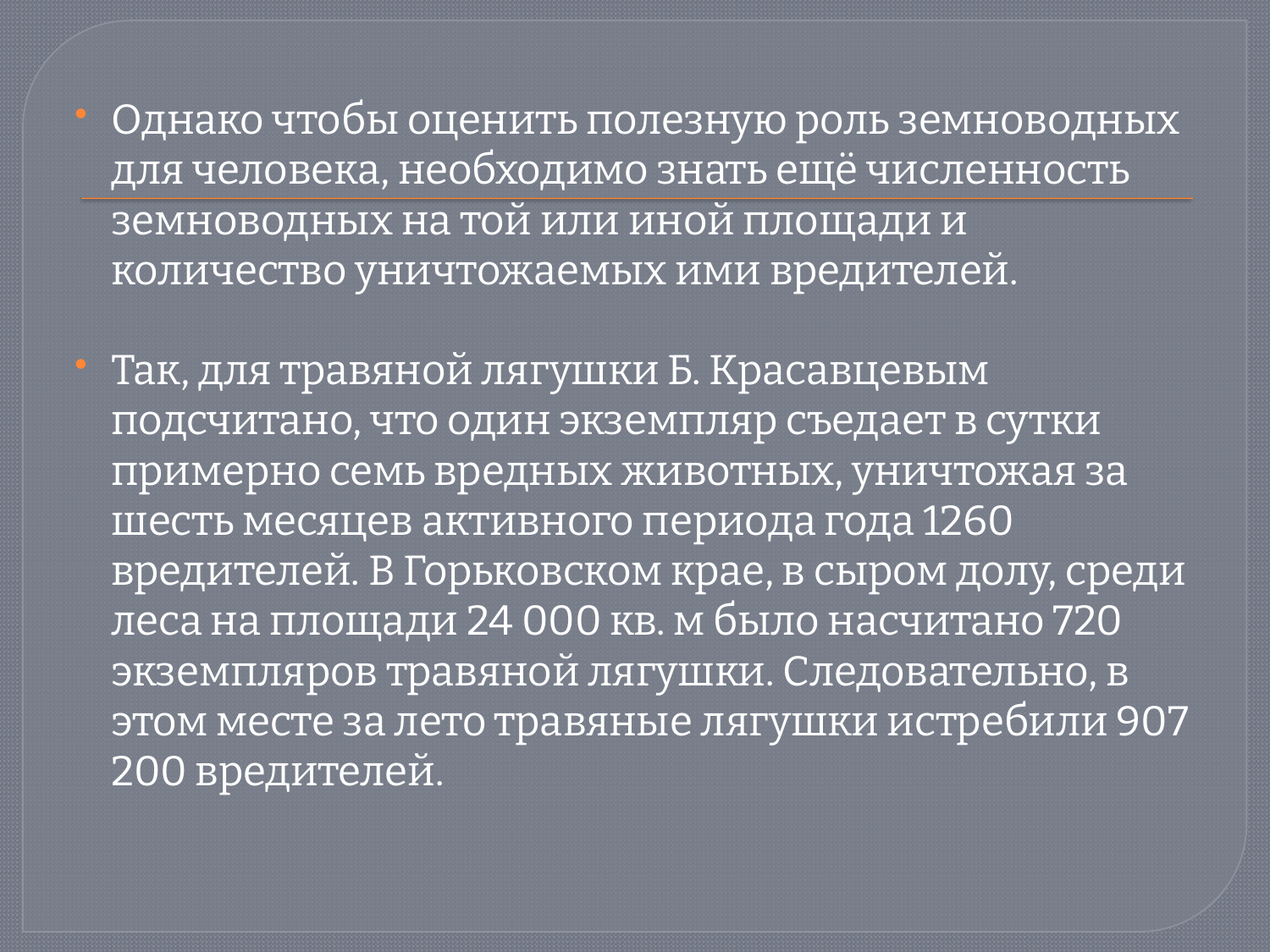

Однако чтобы оценить полезную роль земноводных для человека, необходимо знать ещё численность земноводных на той или иной площади и количество уничтожаемых ими вредителей.

Так, для травяной лягушки Б. Красавцевым подсчитано, что один экземпляр съедает в сутки примерно семь вредных животных, уничтожая за шесть месяцев активного периода года 1260 вредителей. В Горьковском крае, в сыром долу, среди леса на площади 24 000 кв. м было насчитано 720 экземпляров травяной лягушки. Следовательно, в этом месте за лето травяные лягушки истребили 907 200 вредителей.